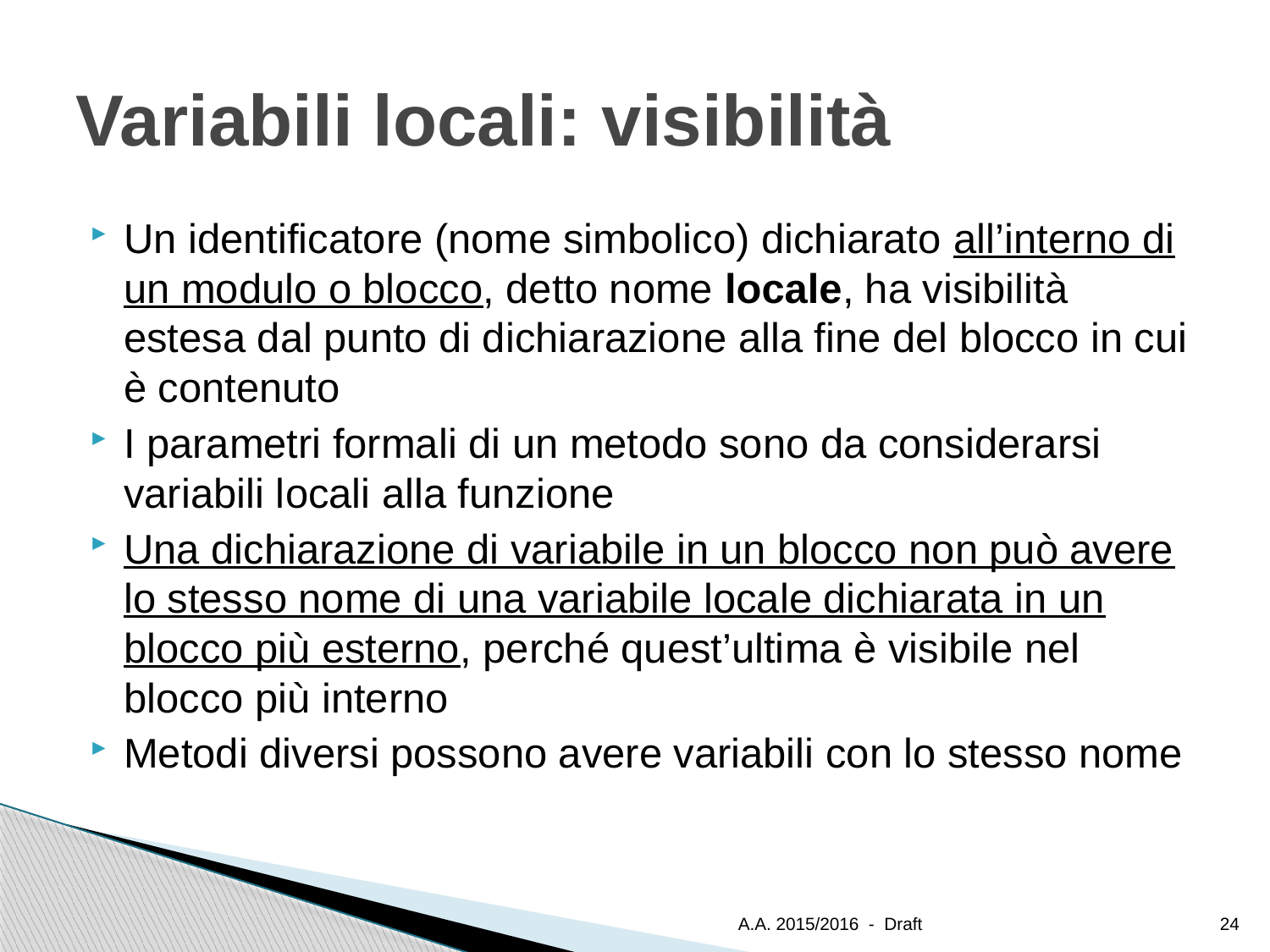

# Variabili locali: visibilità
Un identificatore (nome simbolico) dichiarato all’interno di un modulo o blocco, detto nome locale, ha visibilità estesa dal punto di dichiarazione alla fine del blocco in cui è contenuto
I parametri formali di un metodo sono da considerarsi variabili locali alla funzione
Una dichiarazione di variabile in un blocco non può avere lo stesso nome di una variabile locale dichiarata in un blocco più esterno, perché quest’ultima è visibile nel blocco più interno
Metodi diversi possono avere variabili con lo stesso nome
A.A. 2015/2016  -  Draft
24